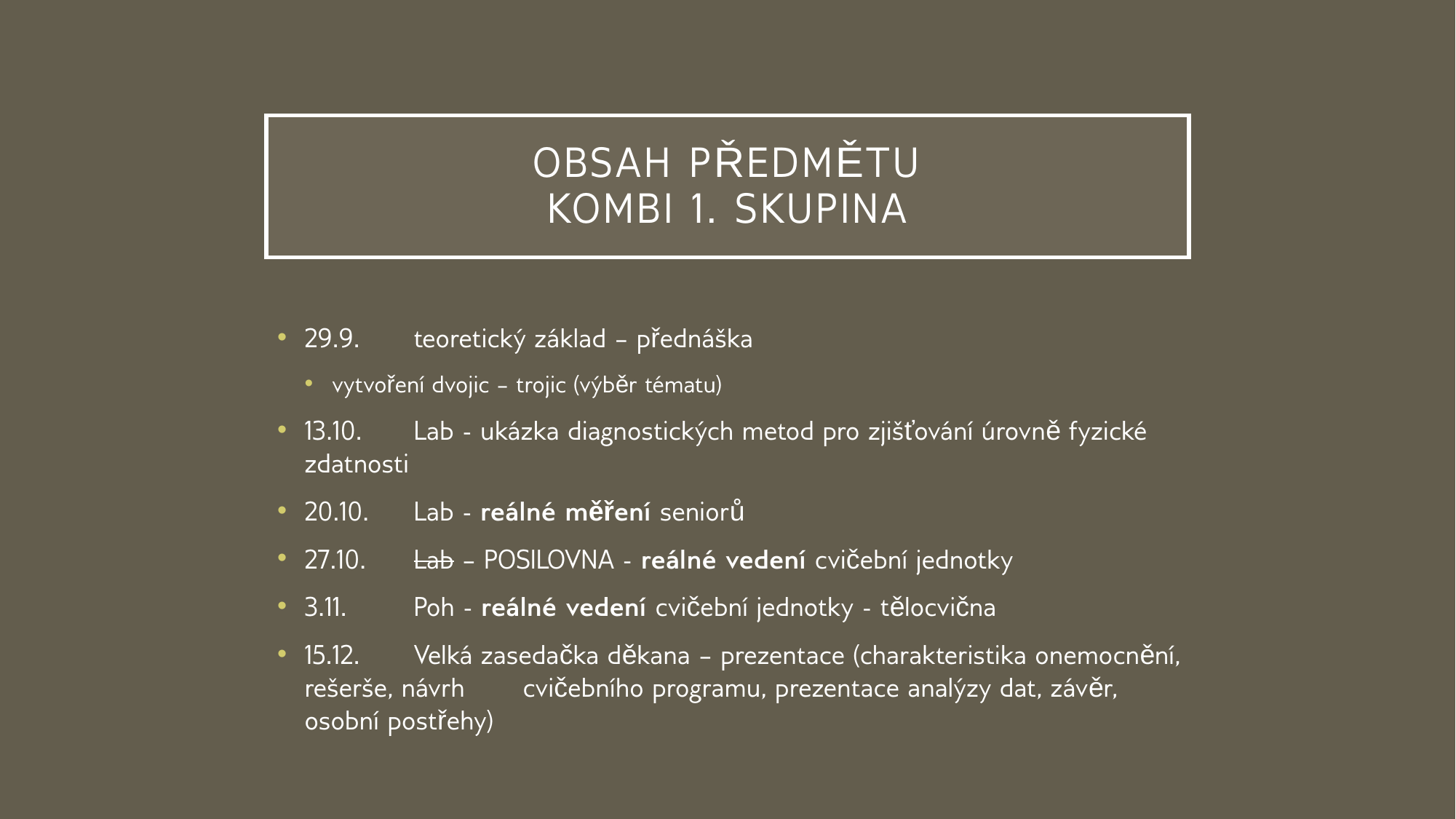

# Obsah předmětu kombi 1. skupina
29.9.	teoretický základ – přednáška
vytvoření dvojic – trojic (výběr tématu)
13.10.	Lab - ukázka diagnostických metod pro zjišťování úrovně fyzické zdatnosti
20.10.	Lab - reálné měření seniorů
27.10. 	Lab – POSILOVNA - reálné vedení cvičební jednotky
3.11.	Poh - reálné vedení cvičební jednotky - tělocvična
15.12. 	Velká zasedačka děkana – prezentace (charakteristika onemocnění, rešerše, návrh 	cvičebního programu, prezentace analýzy dat, závěr, osobní postřehy)